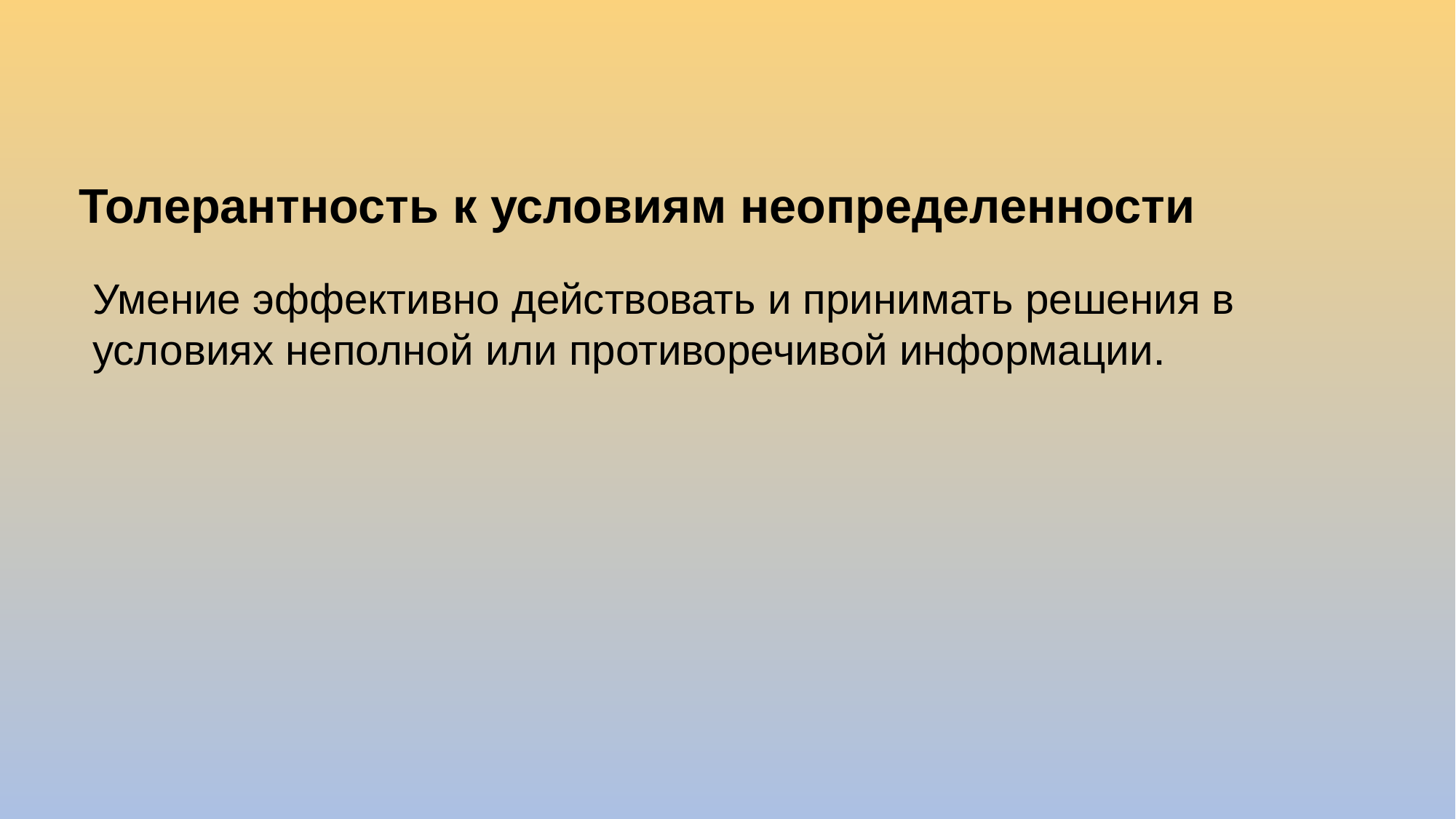

# Толерантность к условиям неопределенности
Умение эффективно действовать и принимать решения в условиях неполной или противоречивой информации.